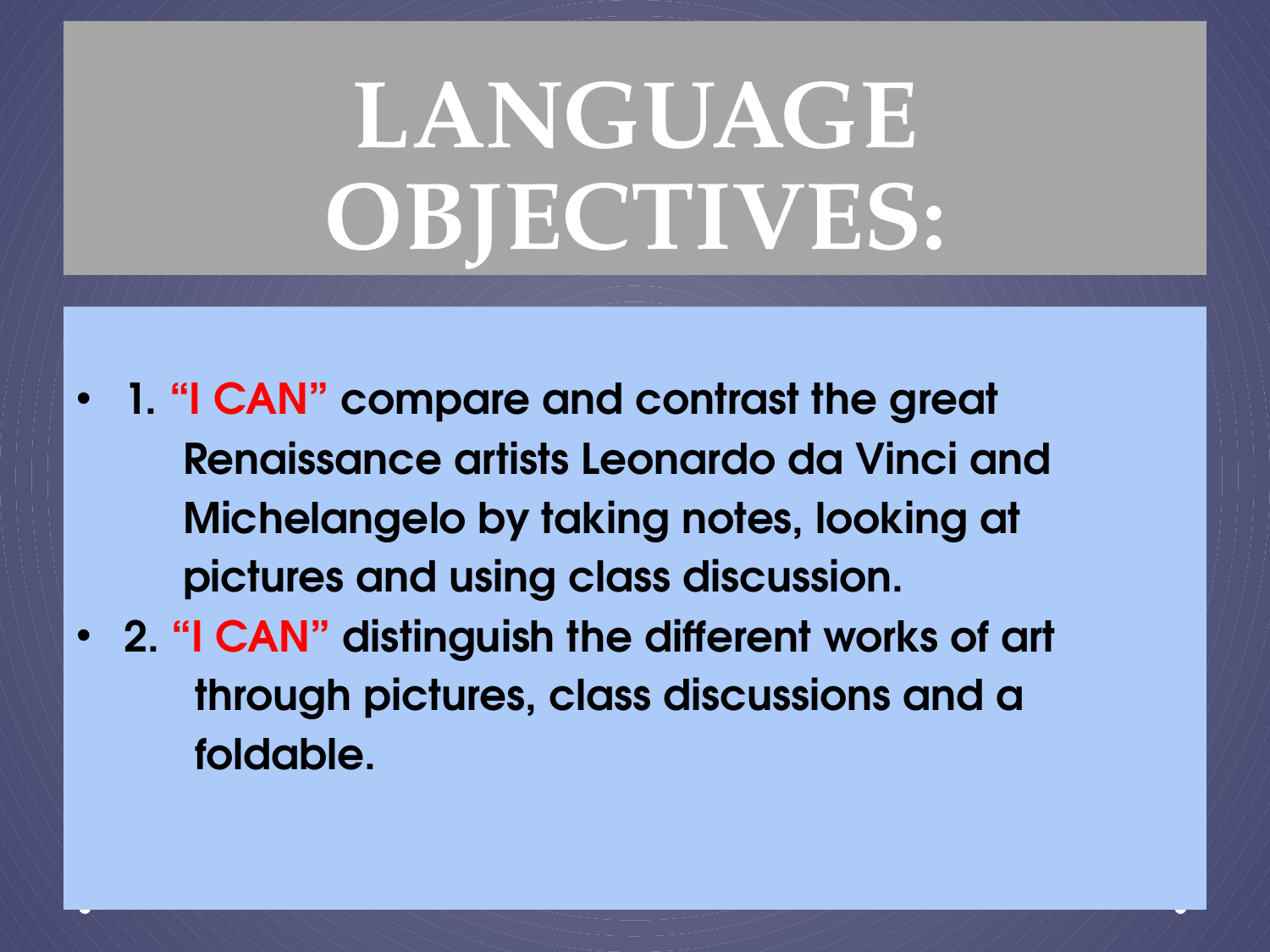

# LANGUAGE OBJECTIVES:

1. “I CAN” compare and contrast the great
         Renaissance artists Leonardo da Vinci and
         Michelangelo by taking notes, looking at
         pictures and using class discussion.
2. “I CAN” distinguish the different works of art
          through pictures, class discussions and a
          foldable.